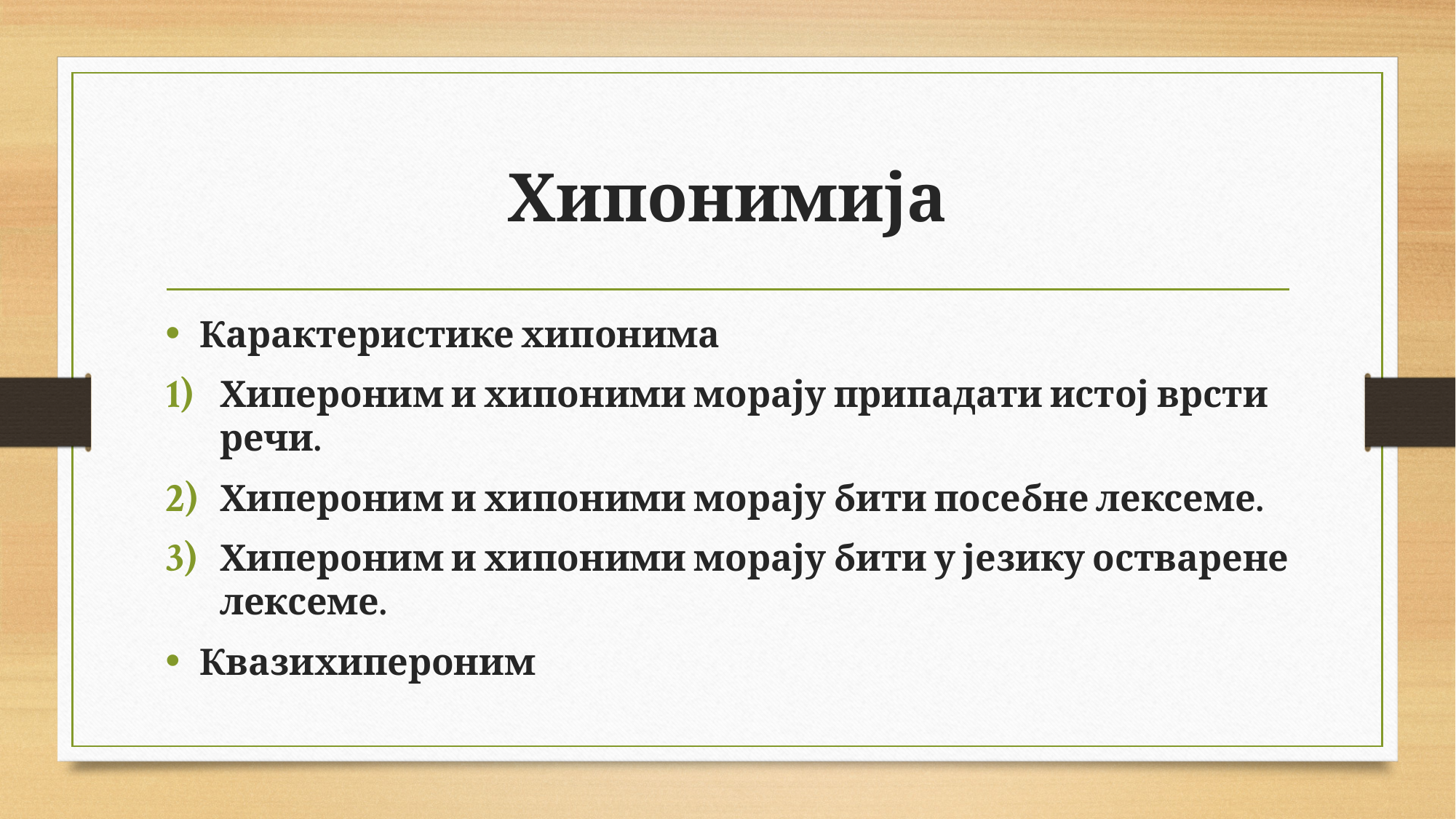

# Хипонимија
Карактеристике хипонима
Хипероним и хипоними морају припадати истој врсти речи.
Хипероним и хипоними морају бити посебне лексеме.
Хипероним и хипоними морају бити у језику остварене лексеме.
Квазихипероним